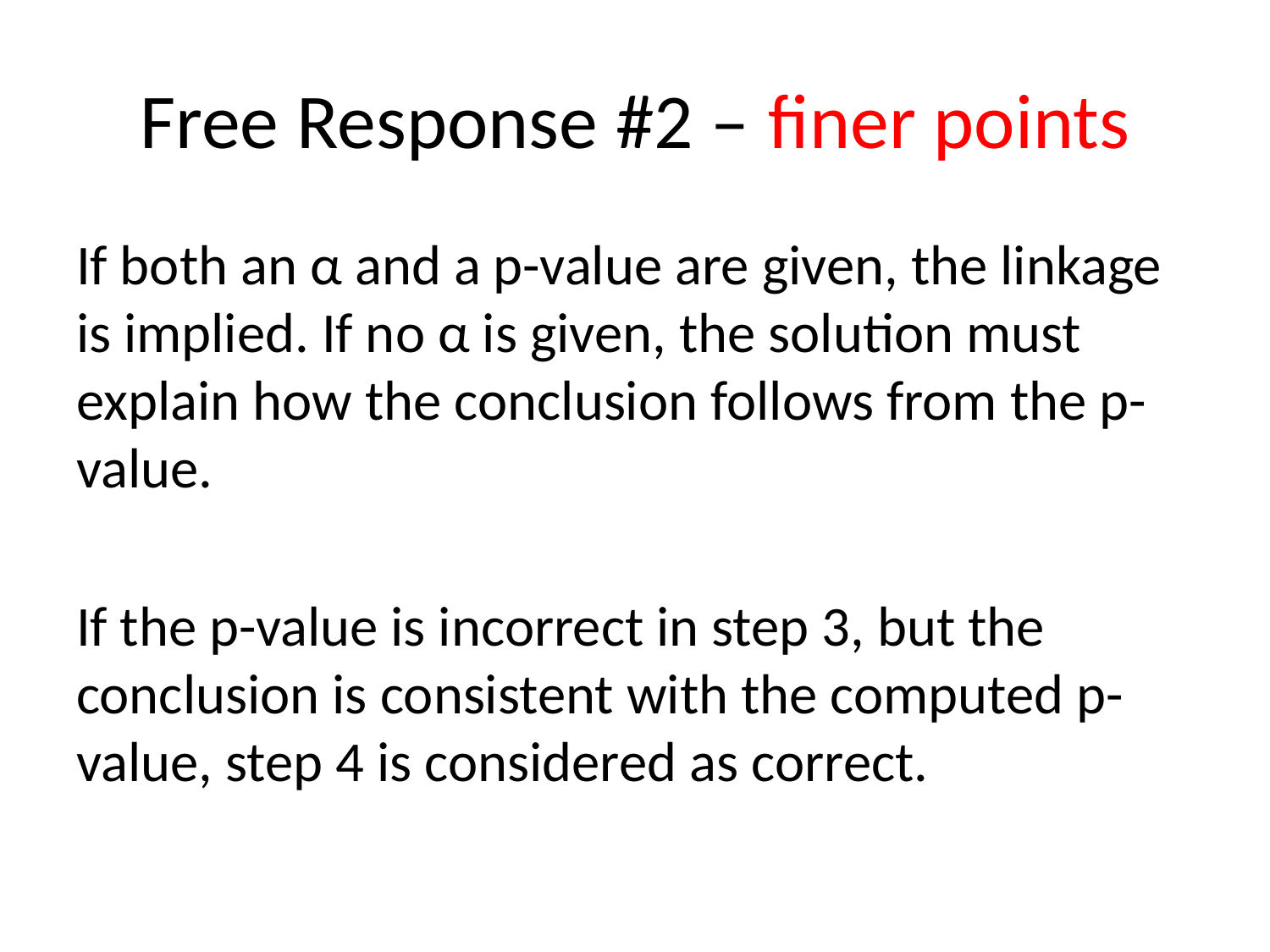

# Free Response #2 – finer points
If both an α and a p-value are given, the linkage is implied. If no α is given, the solution must explain how the conclusion follows from the p-value.

If the p-value is incorrect in step 3, but the conclusion is consistent with the computed p-value, step 4 is considered as correct.